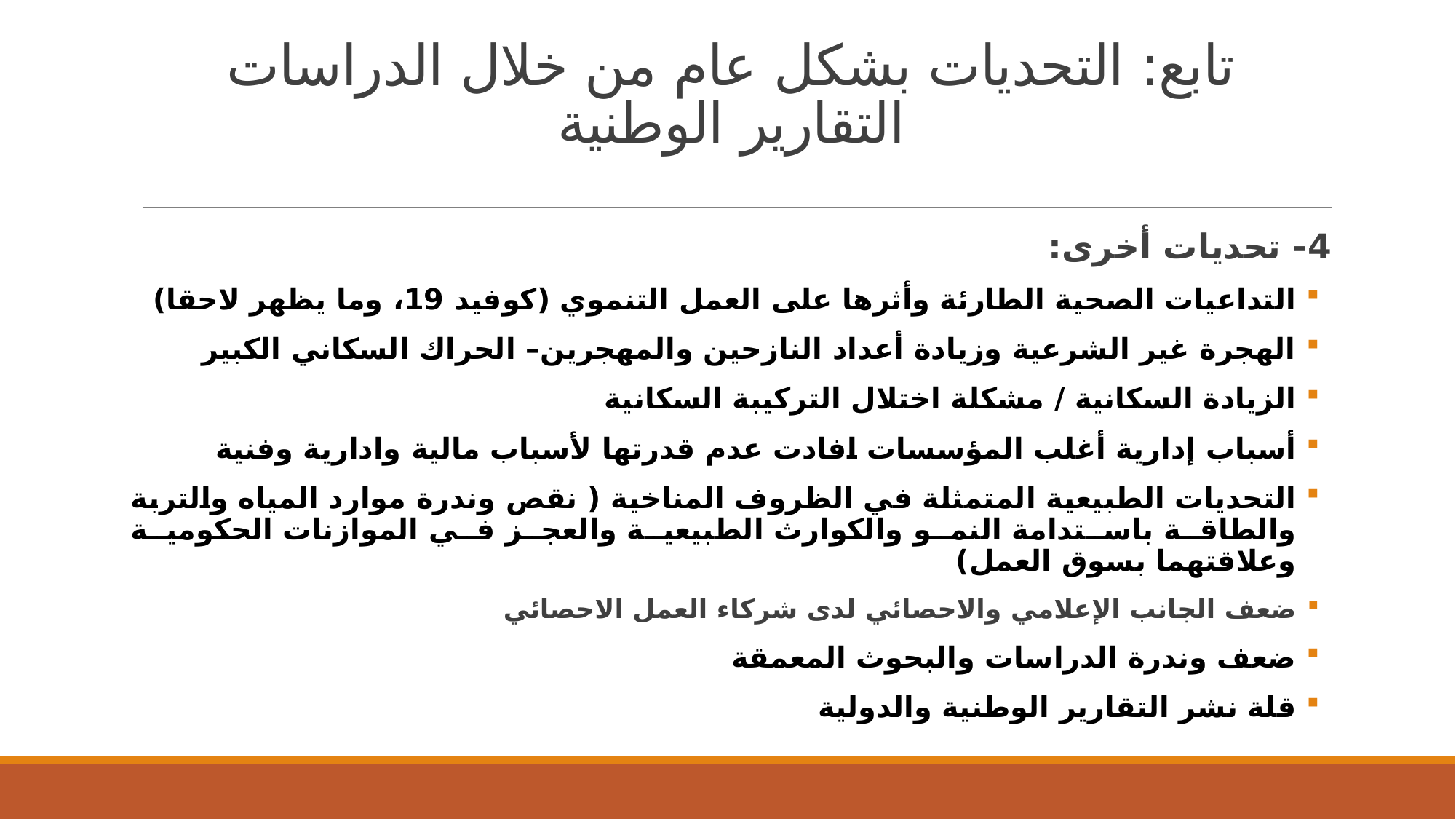

# تابع: التحديات بشكل عام من خلال الدراسات التقارير الوطنية
4- تحديات أخرى:
التداعيات الصحية الطارئة وأثرها على العمل التنموي (كوفيد 19، وما يظهر لاحقا)
الهجرة غير الشرعية وزيادة أعداد النازحين والمهجرين– الحراك السكاني الكبير
الزيادة السكانية / مشكلة اختلال التركيبة السكانية
أسباب إدارية أغلب المؤسسات افادت عدم قدرتها لأسباب مالية وادارية وفنية
التحديات الطبيعية المتمثلة في الظروف المناخية ( نقص وندرة موارد المياه والتربة والطاقة باستدامة النمو والكوارث الطبيعية والعجز في الموازنات الحكومية وعلاقتهما بسوق العمل)
ضعف الجانب الإعلامي والاحصائي لدى شركاء العمل الاحصائي
ضعف وندرة الدراسات والبحوث المعمقة
قلة نشر التقارير الوطنية والدولية